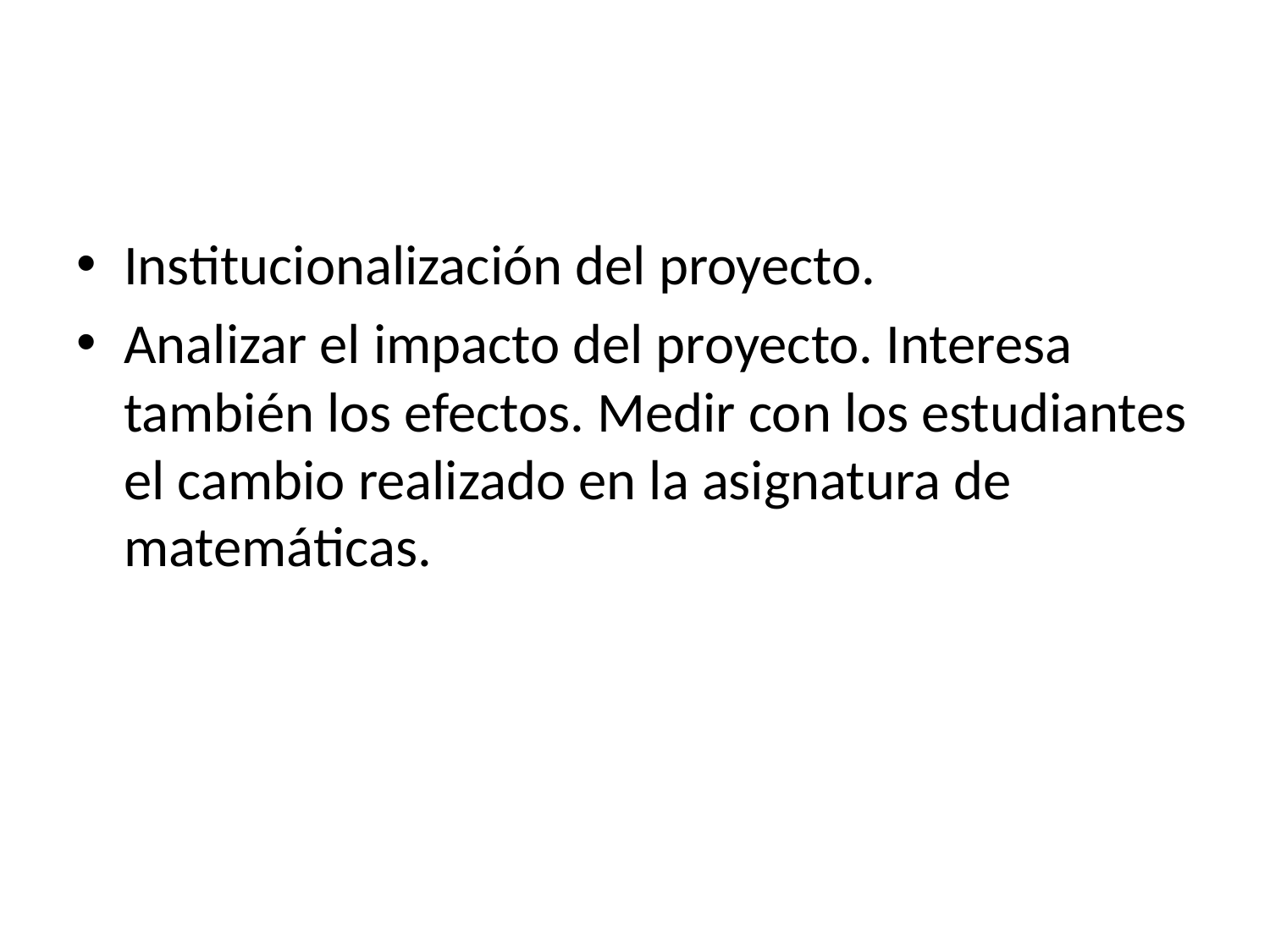

#
Institucionalización del proyecto.
Analizar el impacto del proyecto. Interesa también los efectos. Medir con los estudiantes el cambio realizado en la asignatura de matemáticas.